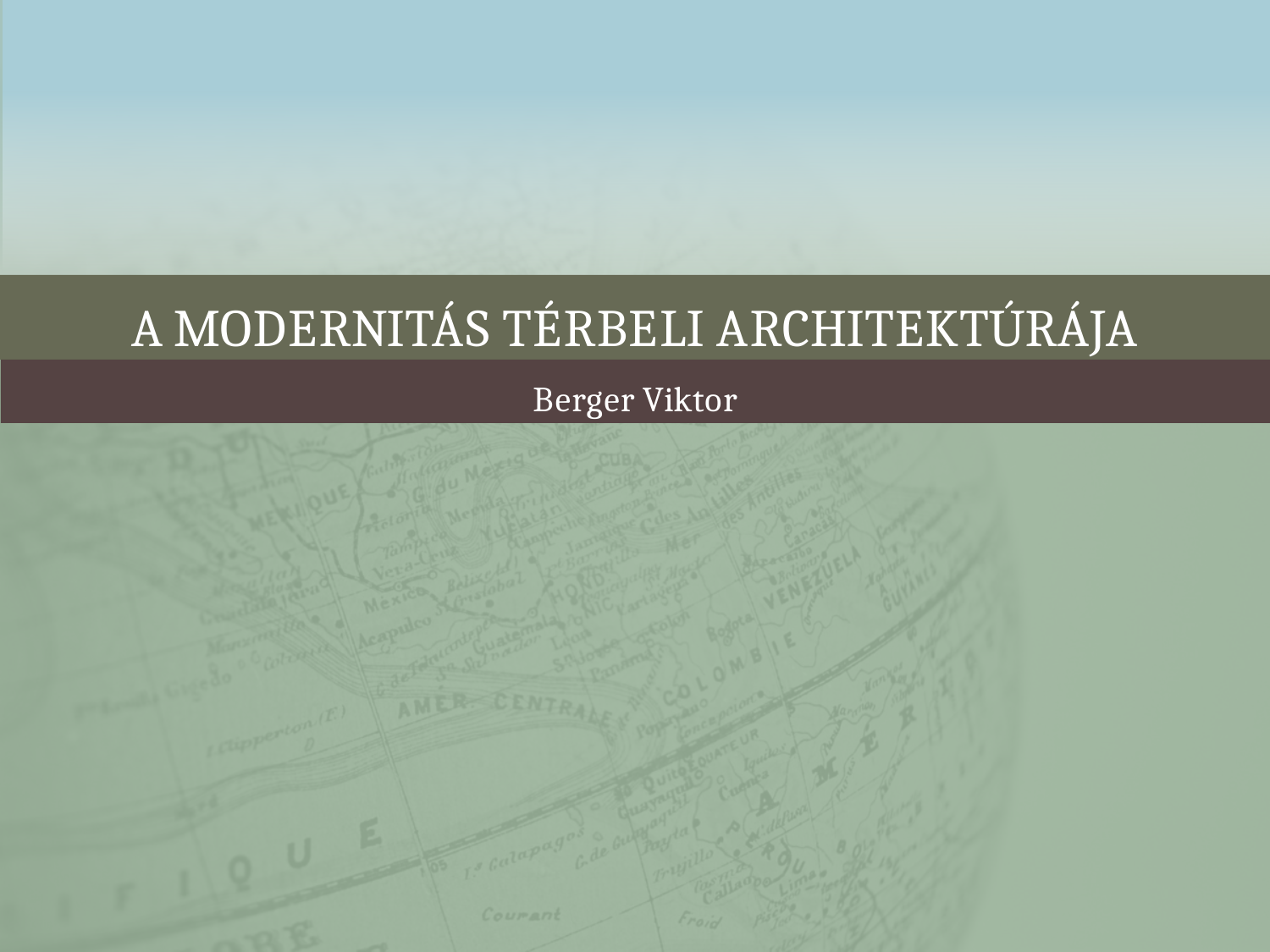

# A modernitás térbeli architektúrája
Berger Viktor